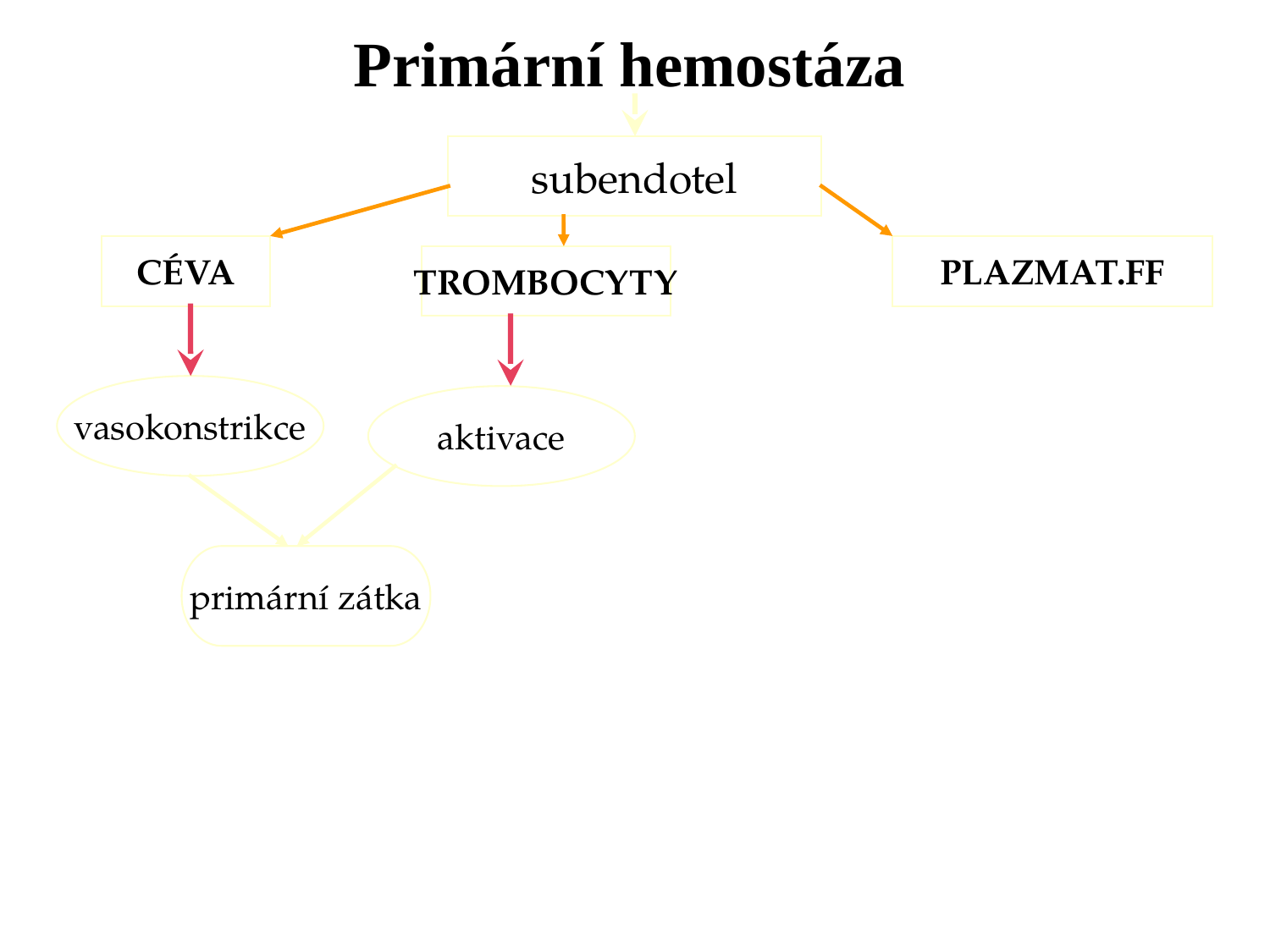

Primární hemostáza

subendotel

CÉVA
PLAZMAT.FF
TROMBOCYTY

vasokonstrikce
aktivace

primární zátka